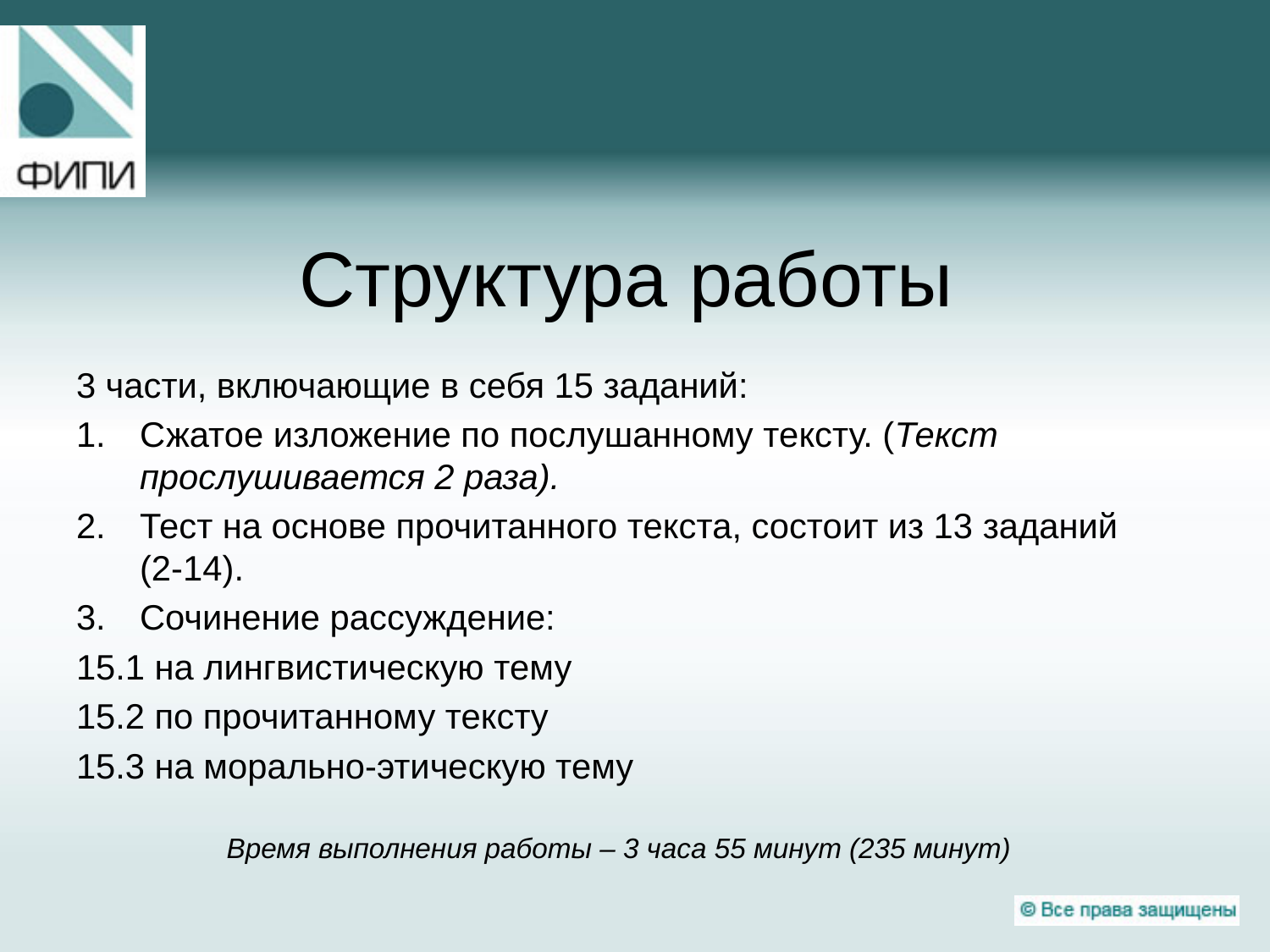

# Структура работы
3 части, включающие в себя 15 заданий:
Сжатое изложение по послушанному тексту. (Текст прослушивается 2 раза).
Тест на основе прочитанного текста, состоит из 13 заданий (2-14).
Сочинение рассуждение:
15.1 на лингвистическую тему
15.2 по прочитанному тексту
15.3 на морально-этическую тему

Время выполнения работы – 3 часа 55 минут (235 минут)